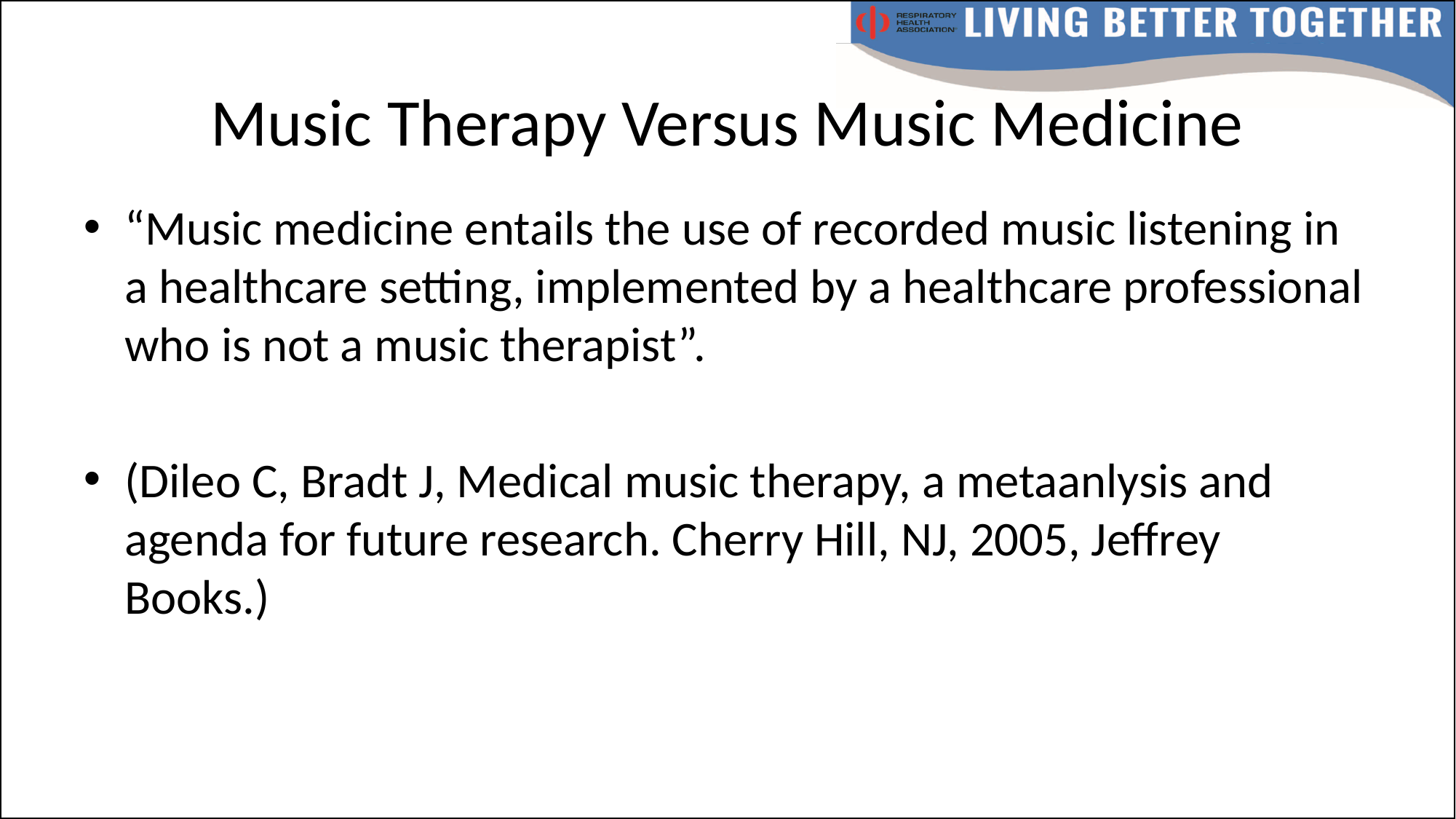

# Music Therapy Versus Music Medicine
“Music medicine entails the use of recorded music listening in a healthcare setting, implemented by a healthcare professional who is not a music therapist”.

(Dileo C, Bradt J, Medical music therapy, a metaanlysis and agenda for future research. Cherry Hill, NJ, 2005, Jeffrey Books.)